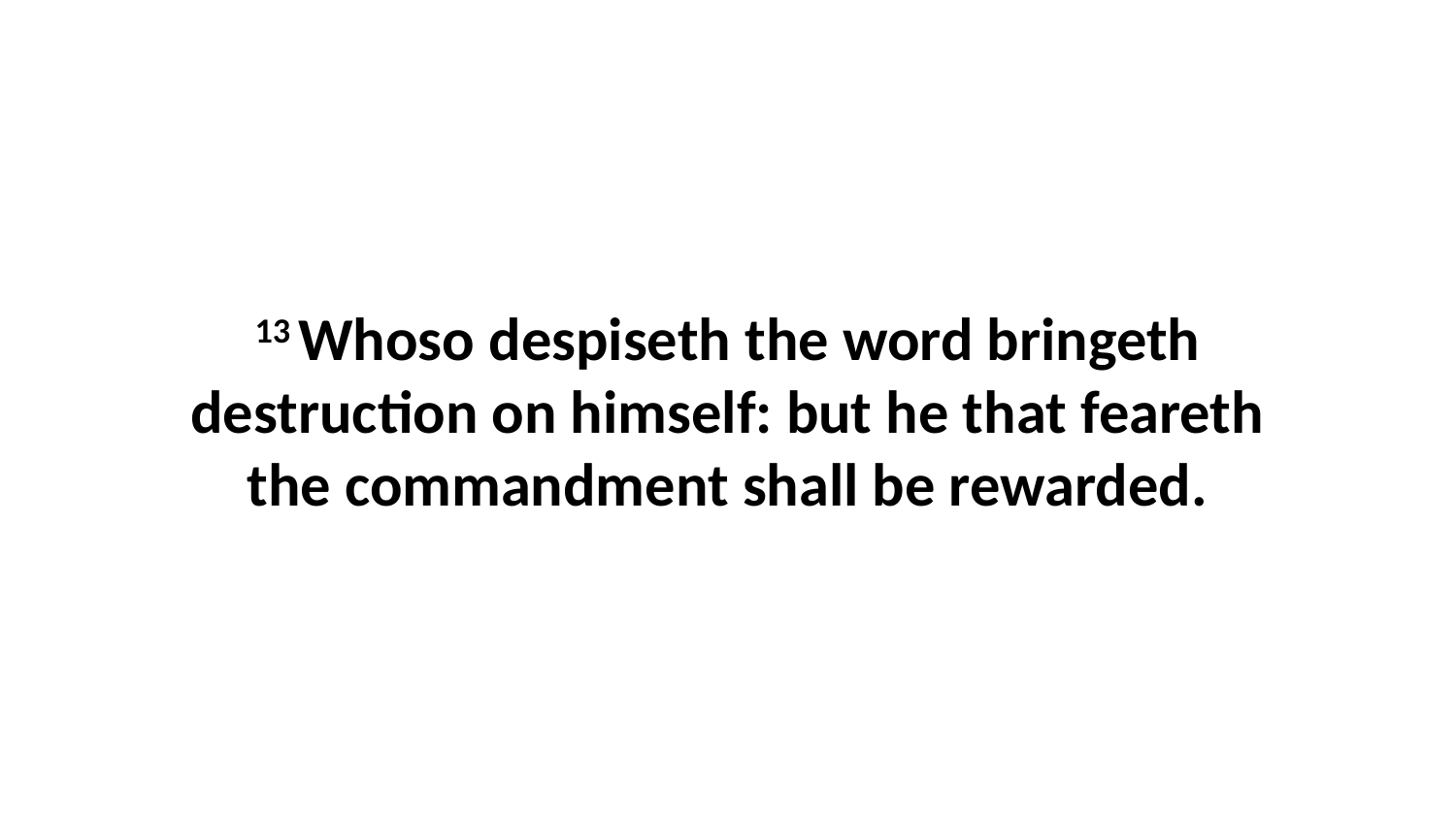

13 Whoso despiseth the word bringeth destruction on himself: but he that feareth the commandment shall be rewarded.